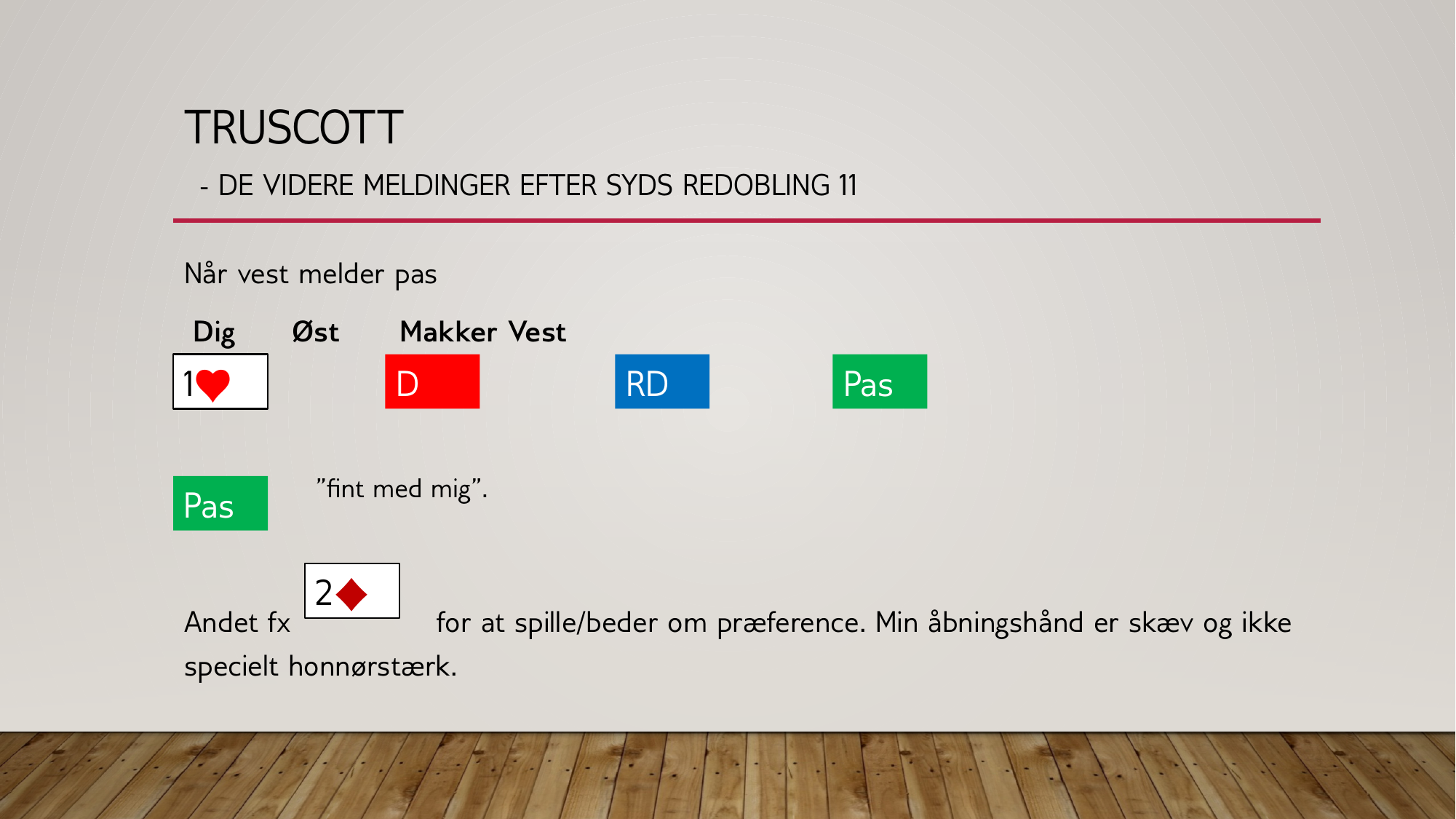

# Truscott - De videre meldinger efter syds redobling 11
Når vest melder pas
 Dig 		Øst		Makker		Vest

Andet fx                for at spille/beder om præference. Min åbningshånd er skæv og ikke specielt honnørstærk.

Pas
D
RD
1♥︎
”fint med mig”.
Pas
2♦︎